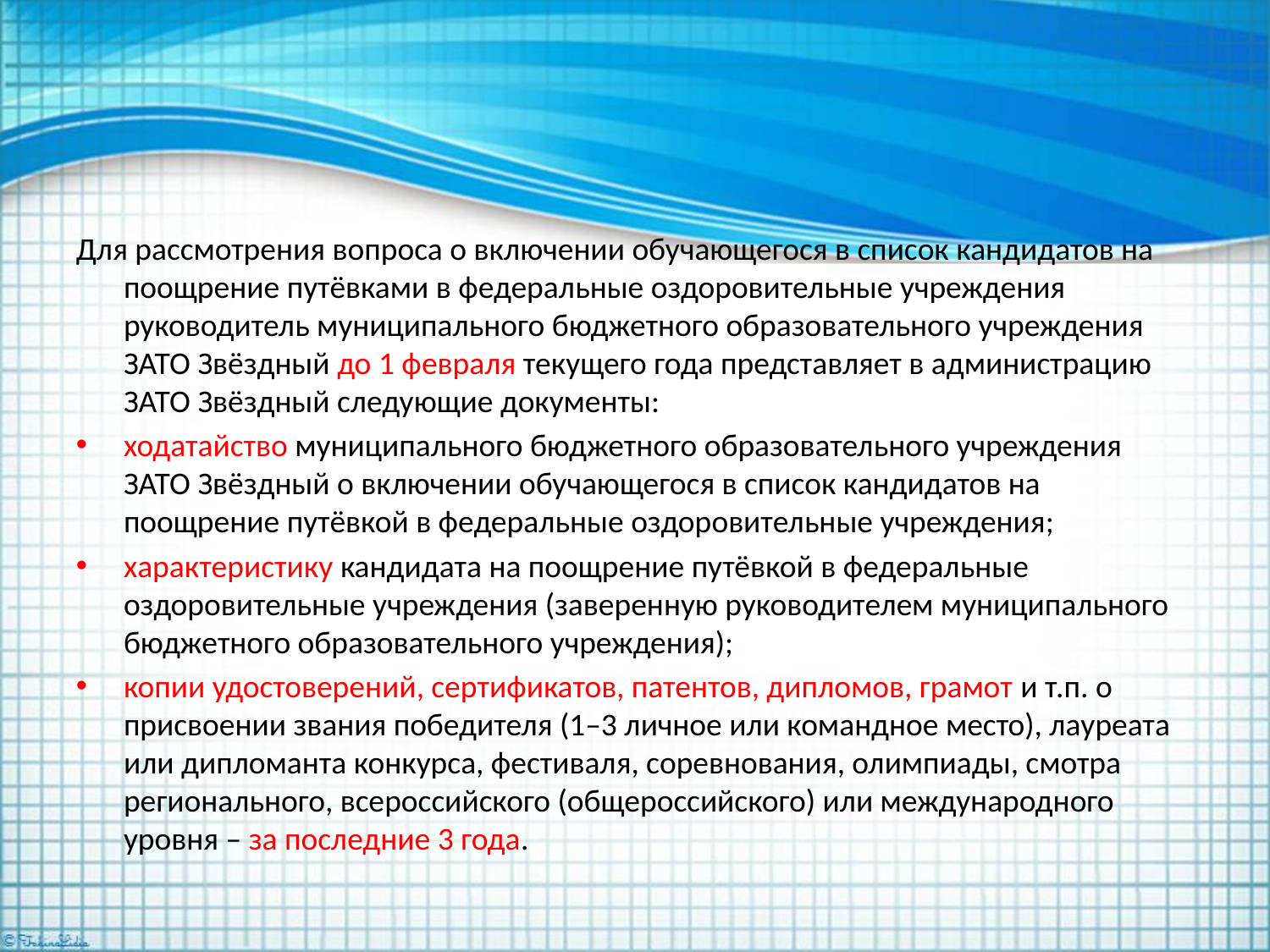

#
Для рассмотрения вопроса о включении обучающегося в список кандидатов на поощрение путёвками в федеральные оздоровительные учреждения руководитель муниципального бюджетного образовательного учреждения ЗАТО Звёздный до 1 февраля текущего года представляет в администрацию ЗАТО Звёздный следующие документы:
ходатайство муниципального бюджетного образовательного учреждения ЗАТО Звёздный о включении обучающегося в список кандидатов на поощрение путёвкой в федеральные оздоровительные учреждения;
характеристику кандидата на поощрение путёвкой в федеральные оздоровительные учреждения (заверенную руководителем муниципального бюджетного образовательного учреждения);
копии удостоверений, сертификатов, патентов, дипломов, грамот и т.п. о присвоении звания победителя (1–3 личное или командное место), лауреата или дипломанта конкурса, фестиваля, соревнования, олимпиады, смотра регионального, всероссийского (общероссийского) или международного уровня – за последние 3 года.